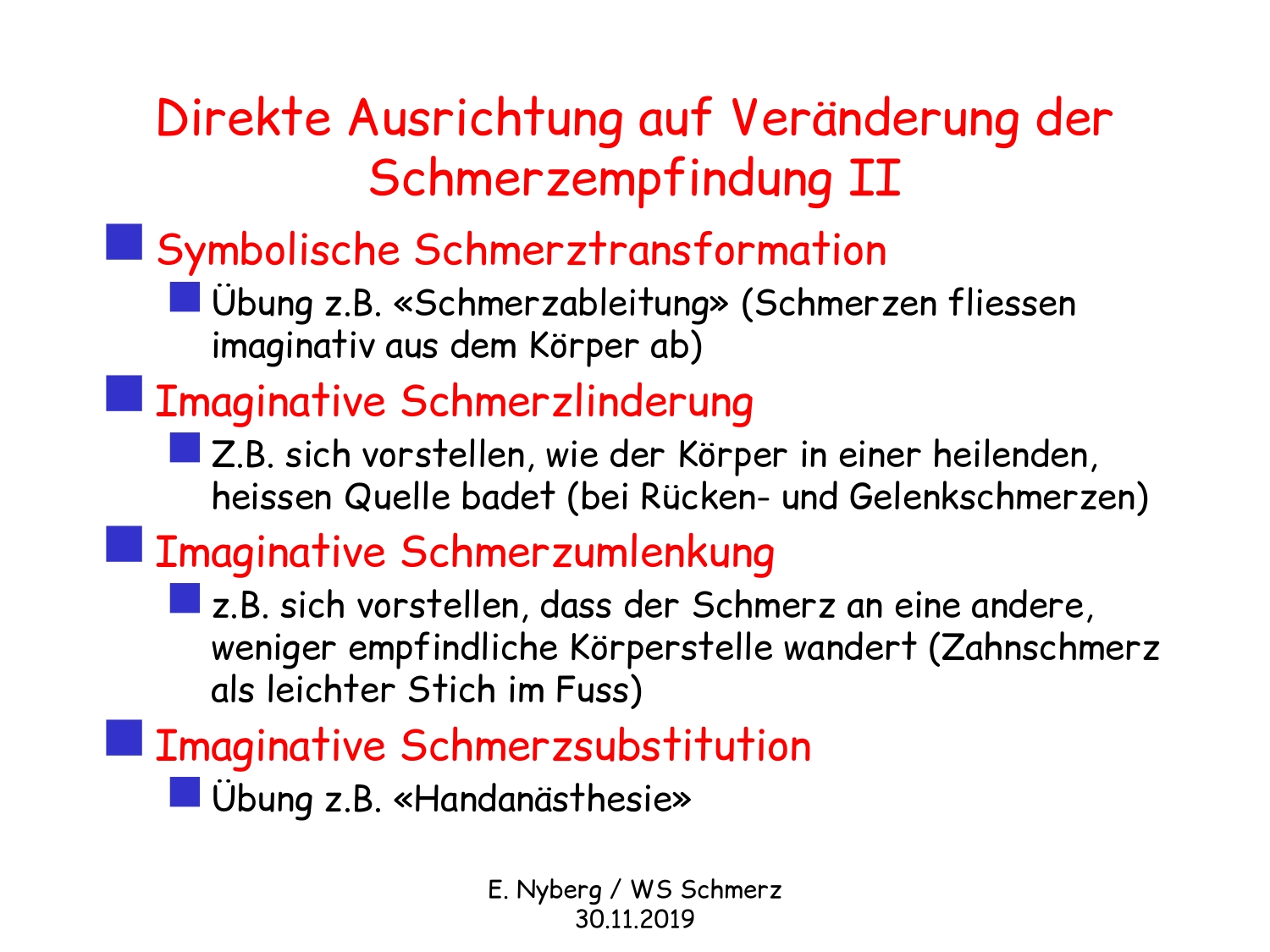

# Direkte Ausrichtung auf Veränderung der Schmerzempfindung II
Symbolische Schmerztransformation
Übung z.B. «Schmerzableitung» (Schmerzen fliessen imaginativ aus dem Körper ab)
Imaginative Schmerzlinderung
Z.B. sich vorstellen, wie der Körper in einer heilenden, heissen Quelle badet (bei Rücken- und Gelenkschmerzen)
Imaginative Schmerzumlenkung
z.B. sich vorstellen, dass der Schmerz an eine andere, weniger empfindliche Körperstelle wandert (Zahnschmerz als leichter Stich im Fuss)
Imaginative Schmerzsubstitution
Übung z.B. «Handanästhesie»

E. Nyberg / WS Schmerz 30.11.2019